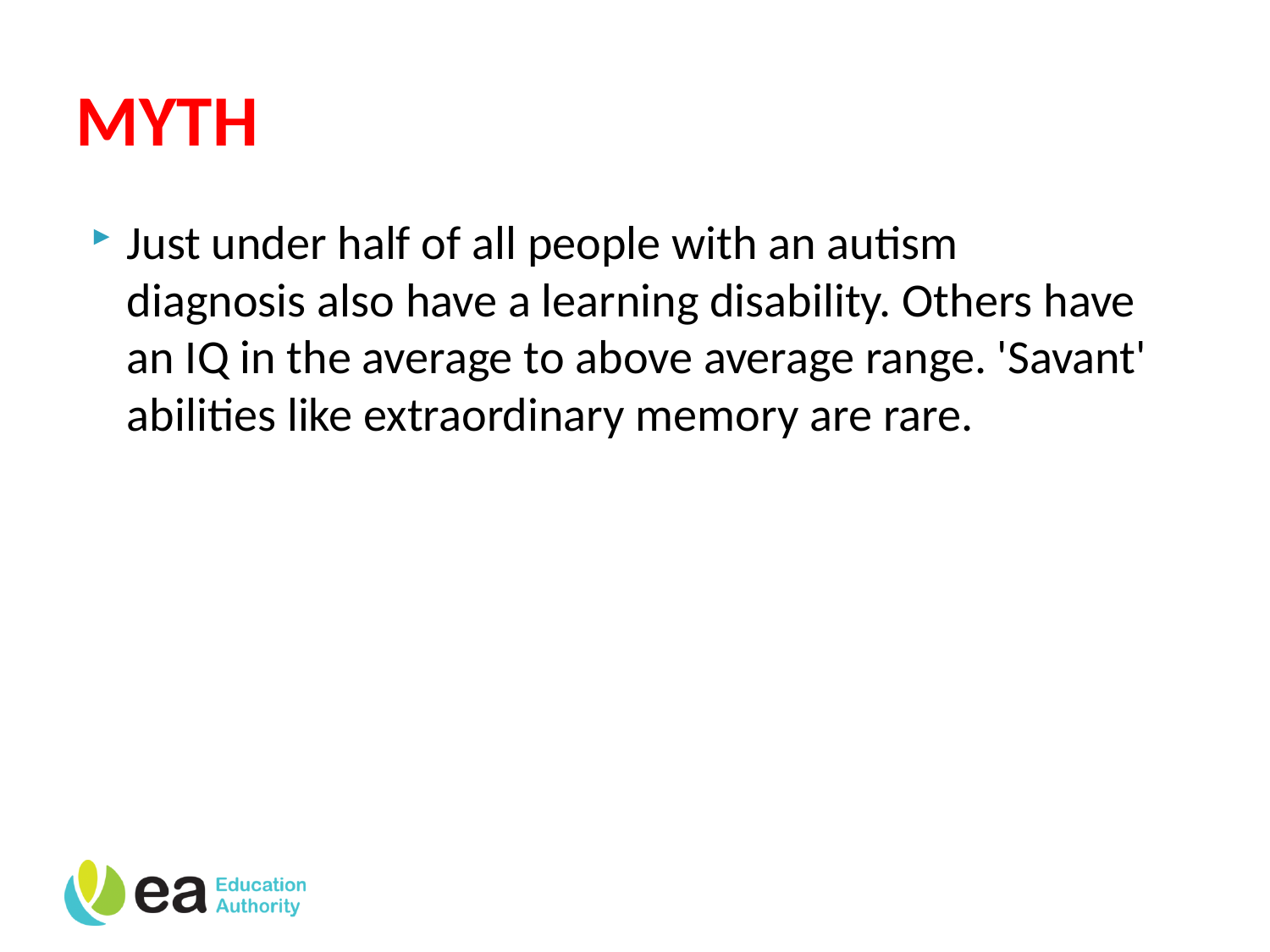

# MYTH
Just under half of all people with an autism diagnosis also have a learning disability. Others have an IQ in the average to above average range. 'Savant' abilities like extraordinary memory are rare.